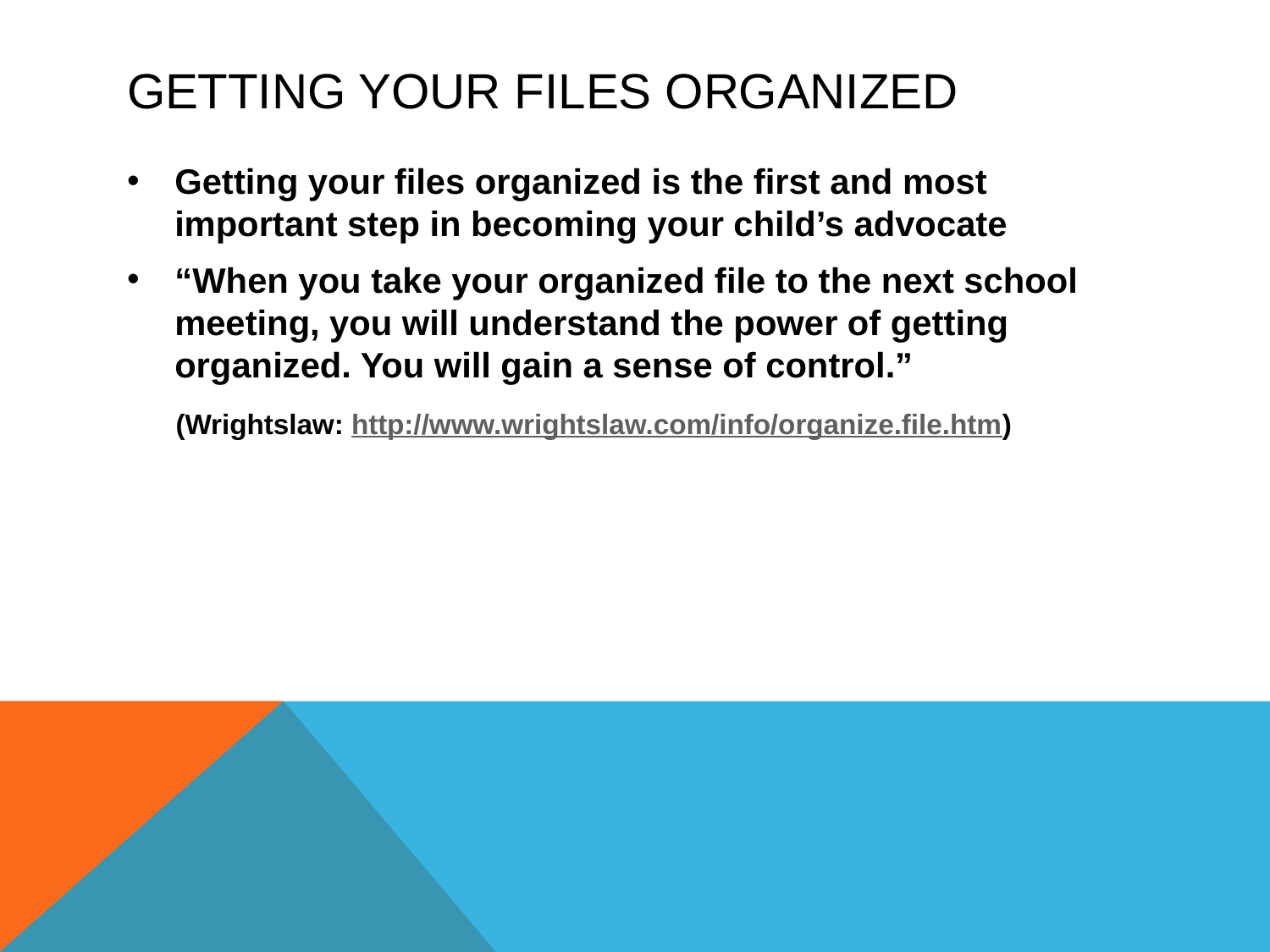

# Getting Your Files Organized
Getting your files organized is the first and most important step in becoming your child’s advocate
“When you take your organized file to the next school meeting, you will understand the power of getting organized. You will gain a sense of control.”
     (Wrightslaw: http://www.wrightslaw.com/info/organize.file.htm)